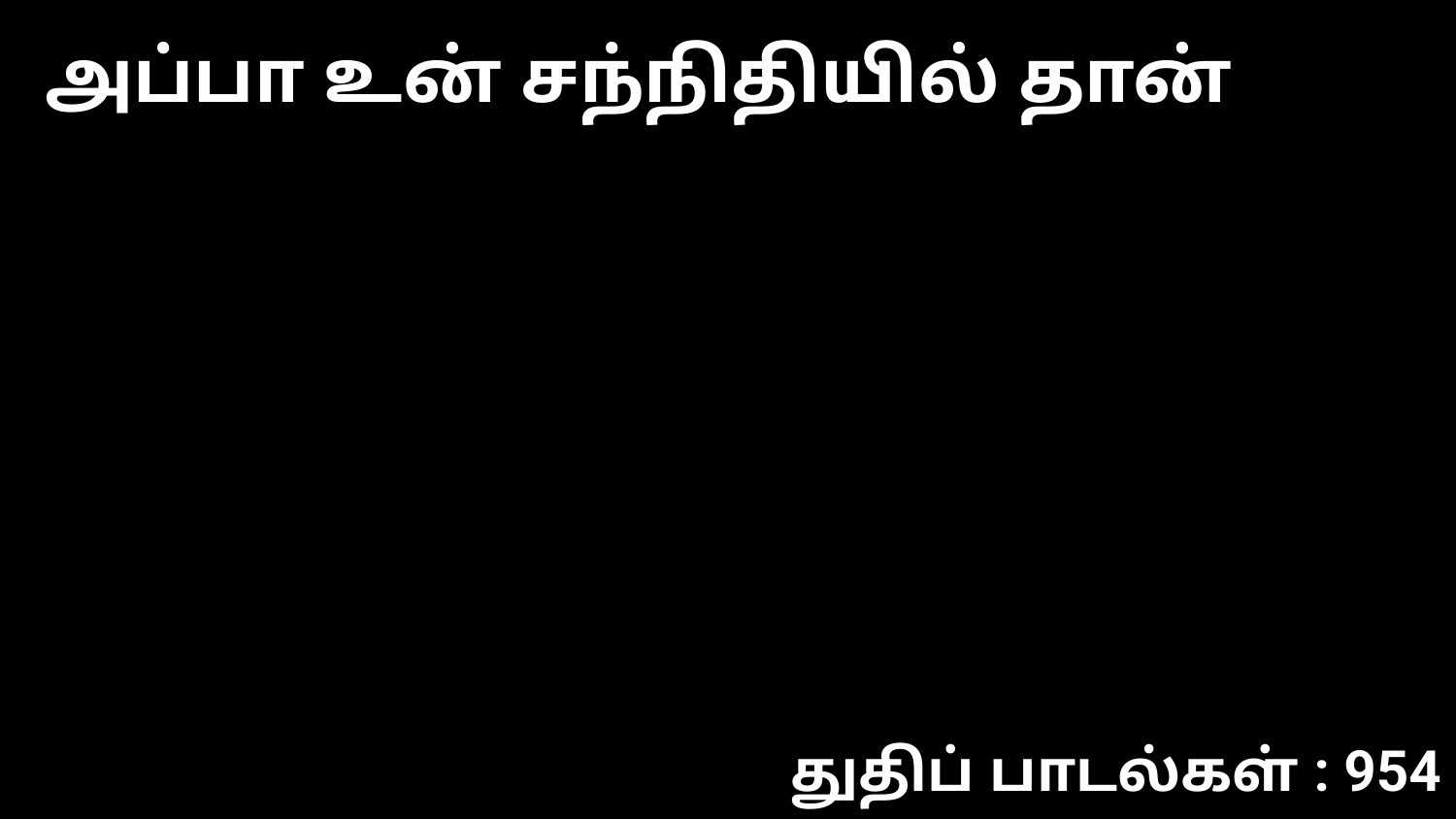

அப்பா உன் சந்நிதியில் தான்
துதிப் பாடல்கள் : 954